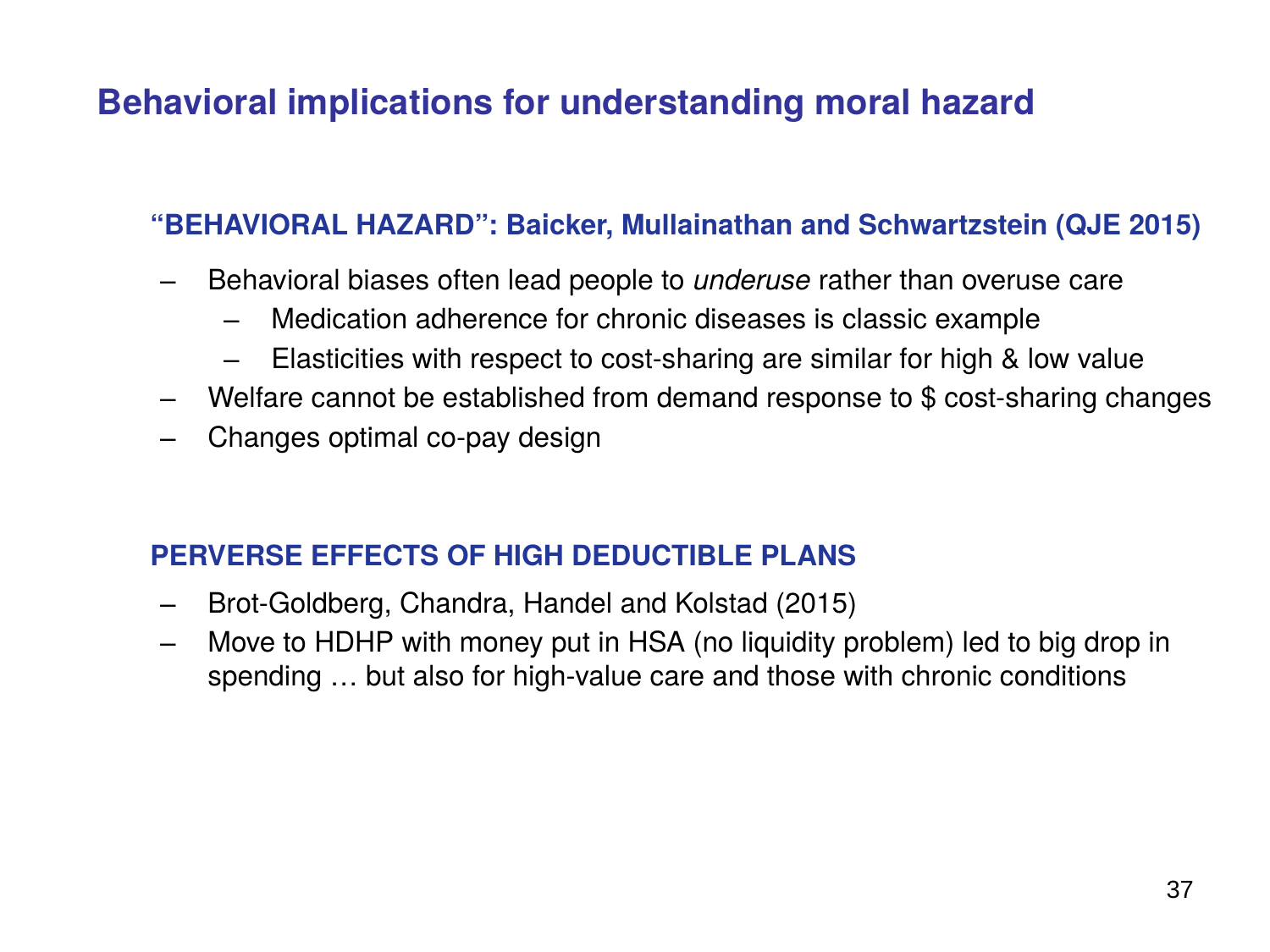

# Behavioral implications for understanding moral hazard
“BEHAVIORAL HAZARD”: Baicker, Mullainathan and Schwartzstein (QJE 2015)
Behavioral biases often lead people to underuse rather than overuse care
Medication adherence for chronic diseases is classic example
Elasticities with respect to cost-sharing are similar for high & low value
Welfare cannot be established from demand response to $ cost-sharing changes
Changes optimal co-pay design
PERVERSE EFFECTS OF HIGH DEDUCTIBLE PLANS
Brot-Goldberg, Chandra, Handel and Kolstad (2015)
Move to HDHP with money put in HSA (no liquidity problem) led to big drop in spending … but also for high-value care and those with chronic conditions
37